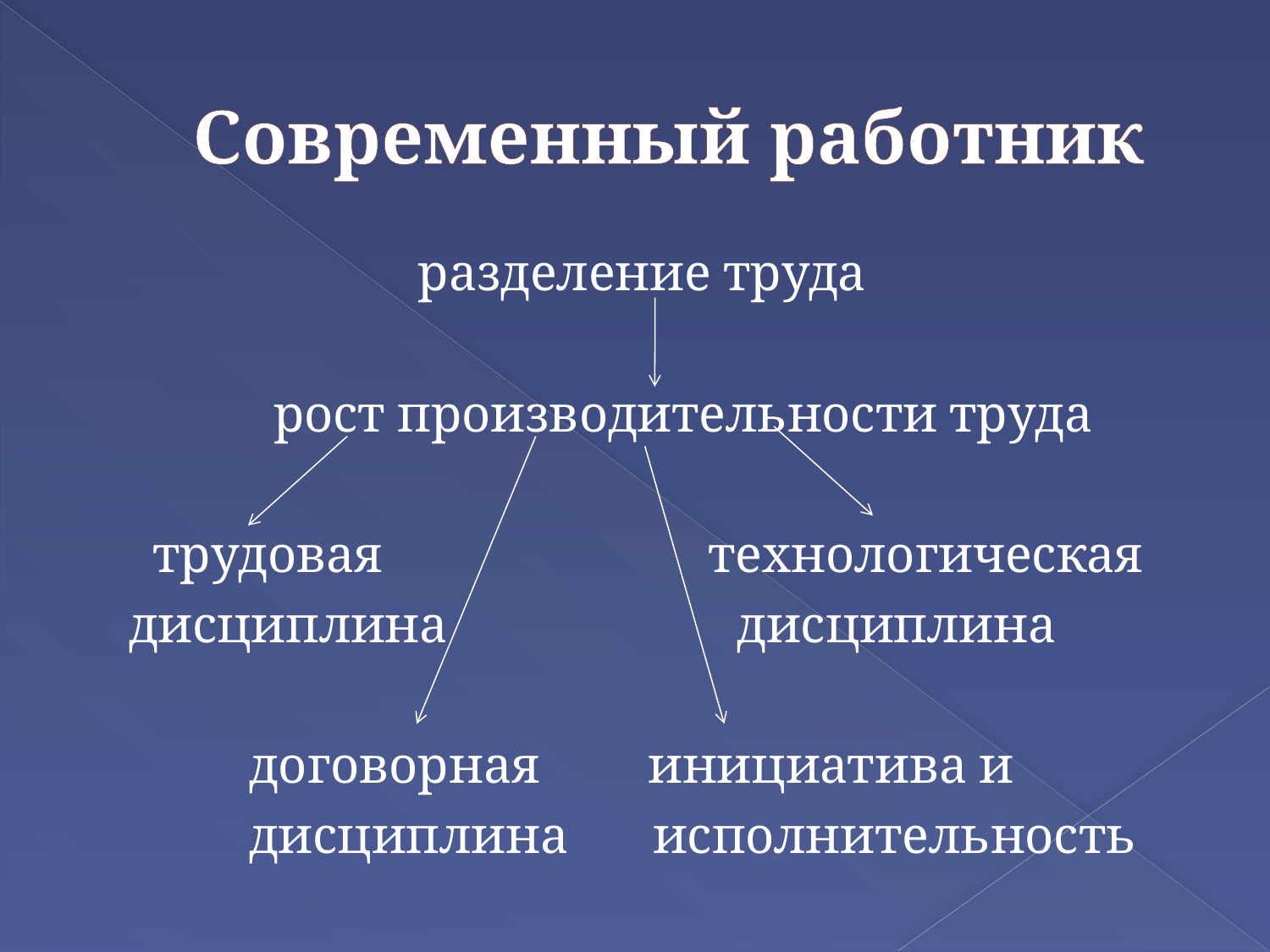

# Современный работник
                            разделение труда

                рост производительности труда

      трудовая                           технологическая
    дисциплина                        дисциплина

              договорная         инициатива и
              дисциплина       исполнительность